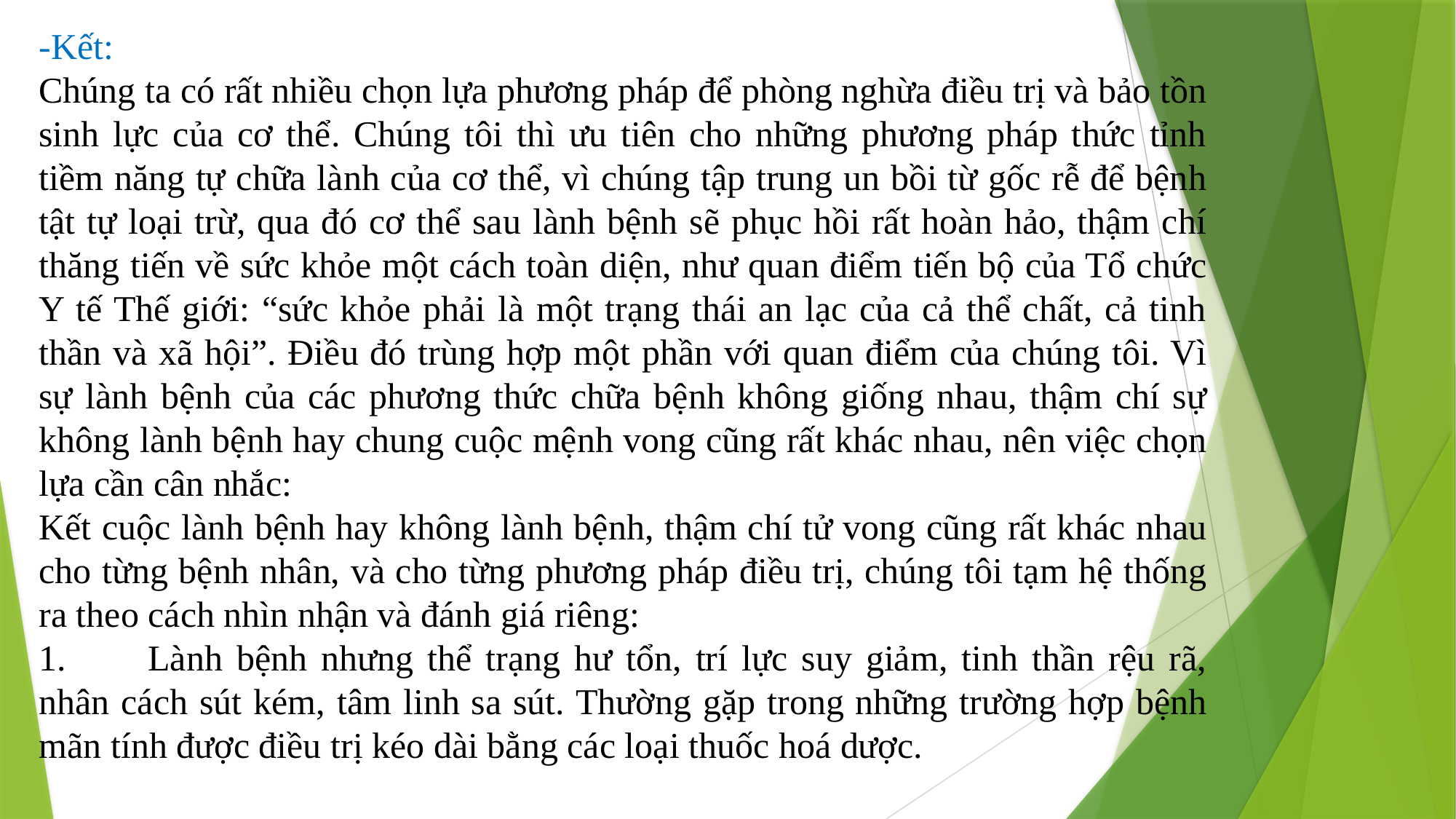

-Kết:
Chúng ta có rất nhiều chọn lựa phương pháp để phòng nghừa điều trị và bảo tồn sinh lực của cơ thể. Chúng tôi thì ưu tiên cho những phương pháp thức tỉnh tiềm năng tự chữa lành của cơ thể, vì chúng tập trung un bồi từ gốc rễ để bệnh tật tự loại trừ, qua đó cơ thể sau lành bệnh sẽ phục hồi rất hoàn hảo, thậm chí thăng tiến về sức khỏe một cách toàn diện, như quan điểm tiến bộ của Tổ chức Y tế Thế giới: “sức khỏe phải là một trạng thái an lạc của cả thể chất, cả tinh thần và xã hội”. Điều đó trùng hợp một phần với quan điểm của chúng tôi. Vì sự lành bệnh của các phương thức chữa bệnh không giống nhau, thậm chí sự không lành bệnh hay chung cuộc mệnh vong cũng rất khác nhau, nên việc chọn lựa cần cân nhắc:
Kết cuộc lành bệnh hay không lành bệnh, thậm chí tử vong cũng rất khác nhau cho từng bệnh nhân, và cho từng phương pháp điều trị, chúng tôi tạm hệ thống ra theo cách nhìn nhận và đánh giá riêng:
1.	Lành bệnh nhưng thể trạng hư tổn, trí lực suy giảm, tinh thần rệu rã, nhân cách sút kém, tâm linh sa sút. Thường gặp trong những trường hợp bệnh mãn tính được điều trị kéo dài bằng các loại thuốc hoá dược.